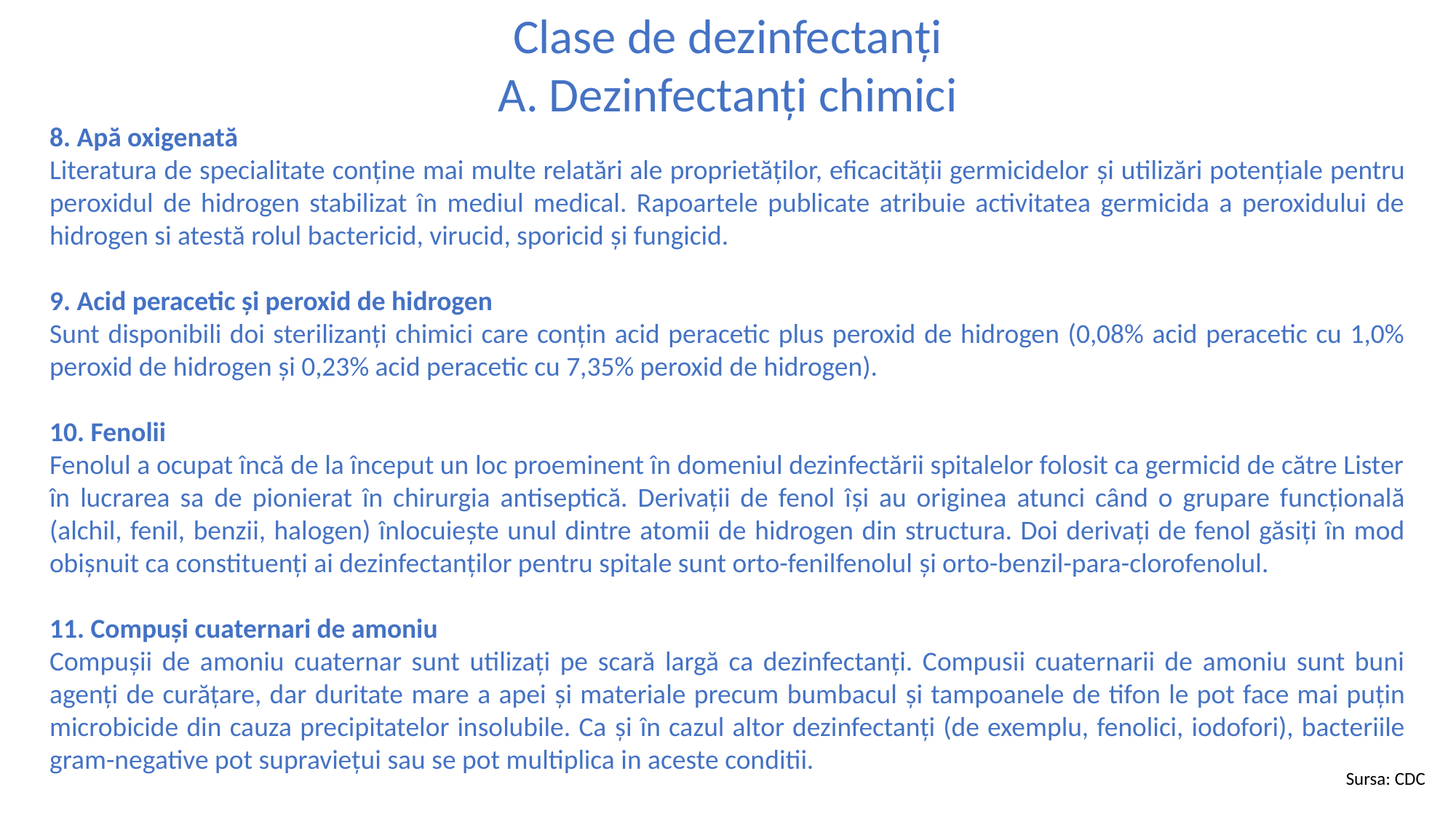

Clase de dezinfectanți
A. Dezinfectanți chimici
8. Apă oxigenată
Literatura de specialitate conține mai multe relatări ale proprietăților, eficacității germicidelor și utilizări potențiale pentru peroxidul de hidrogen stabilizat în mediul medical. Rapoartele publicate atribuie activitatea germicida a peroxidului de hidrogen si atestă rolul bactericid, virucid, sporicid și fungicid.

9. Acid peracetic și peroxid de hidrogen
Sunt disponibili doi sterilizanți chimici care conțin acid peracetic plus peroxid de hidrogen (0,08% acid peracetic cu 1,0% peroxid de hidrogen și 0,23% acid peracetic cu 7,35% peroxid de hidrogen).

10. Fenolii
Fenolul a ocupat încă de la început un loc proeminent în domeniul dezinfectării spitalelor folosit ca germicid de către Lister în lucrarea sa de pionierat în chirurgia antiseptică. Derivații de fenol își au originea atunci când o grupare funcțională (alchil, fenil, benzii, halogen) înlocuiește unul dintre atomii de hidrogen din structura. Doi derivați de fenol găsiți în mod obișnuit ca constituenți ai dezinfectanților pentru spitale sunt orto-fenilfenolul și orto-benzil-para-clorofenolul.

11. Compuși cuaternari de amoniu
Compușii de amoniu cuaternar sunt utilizați pe scară largă ca dezinfectanți. Compusii cuaternarii de amoniu sunt buni agenți de curățare, dar duritate mare a apei și materiale precum bumbacul și tampoanele de tifon le pot face mai puțin microbicide din cauza precipitatelor insolubile. Ca și în cazul altor dezinfectanți (de exemplu, fenolici, iodofori), bacteriile gram-negative pot supraviețui sau se pot multiplica in aceste conditii.
Sursa: CDC